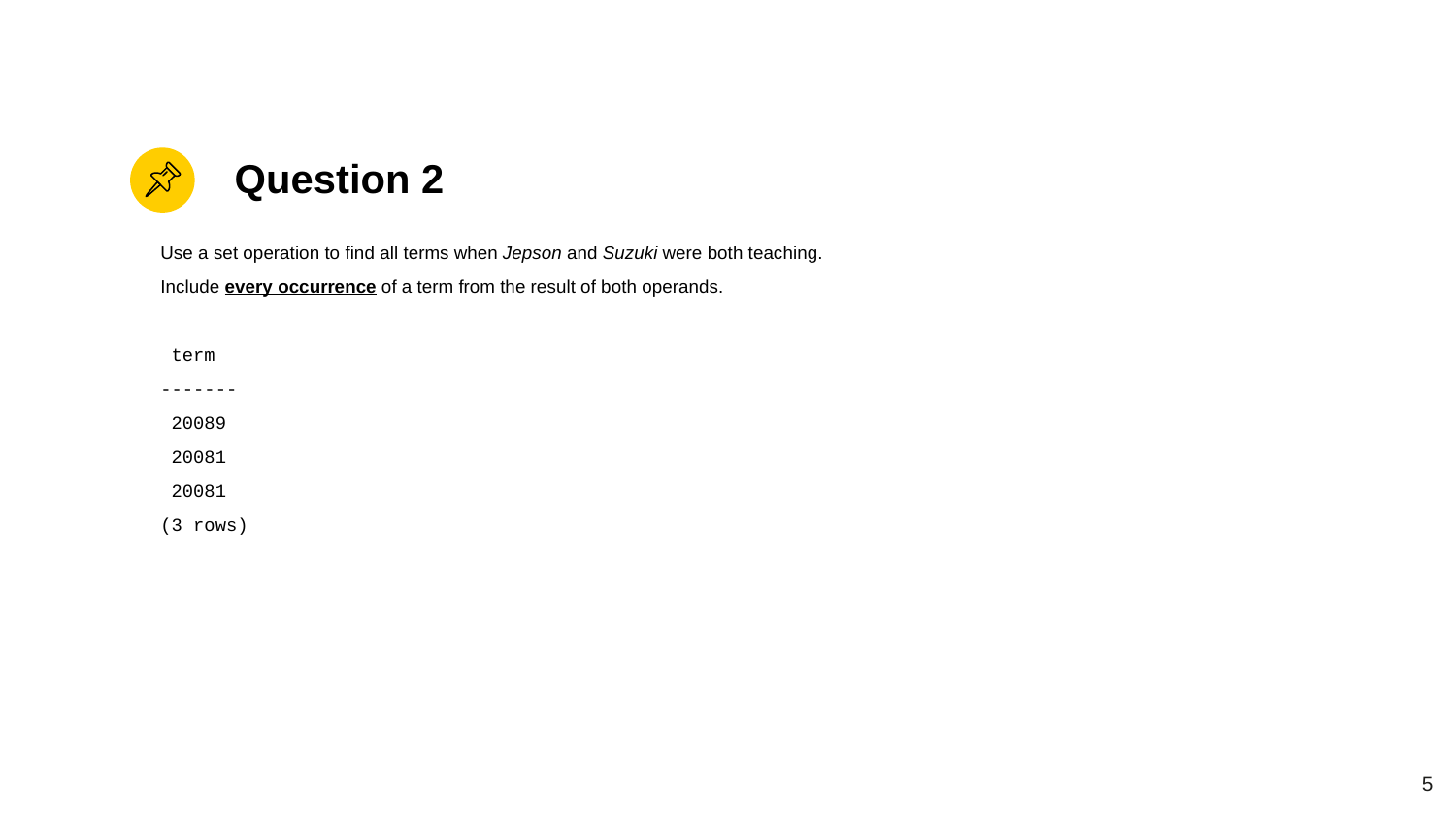

# Question 2

Use a set operation to find all terms when Jepson and Suzuki were both teaching.
Include every occurrence of a term from the result of both operands.

 term
-------
 20089
 20081
 20081
(3 rows)
5